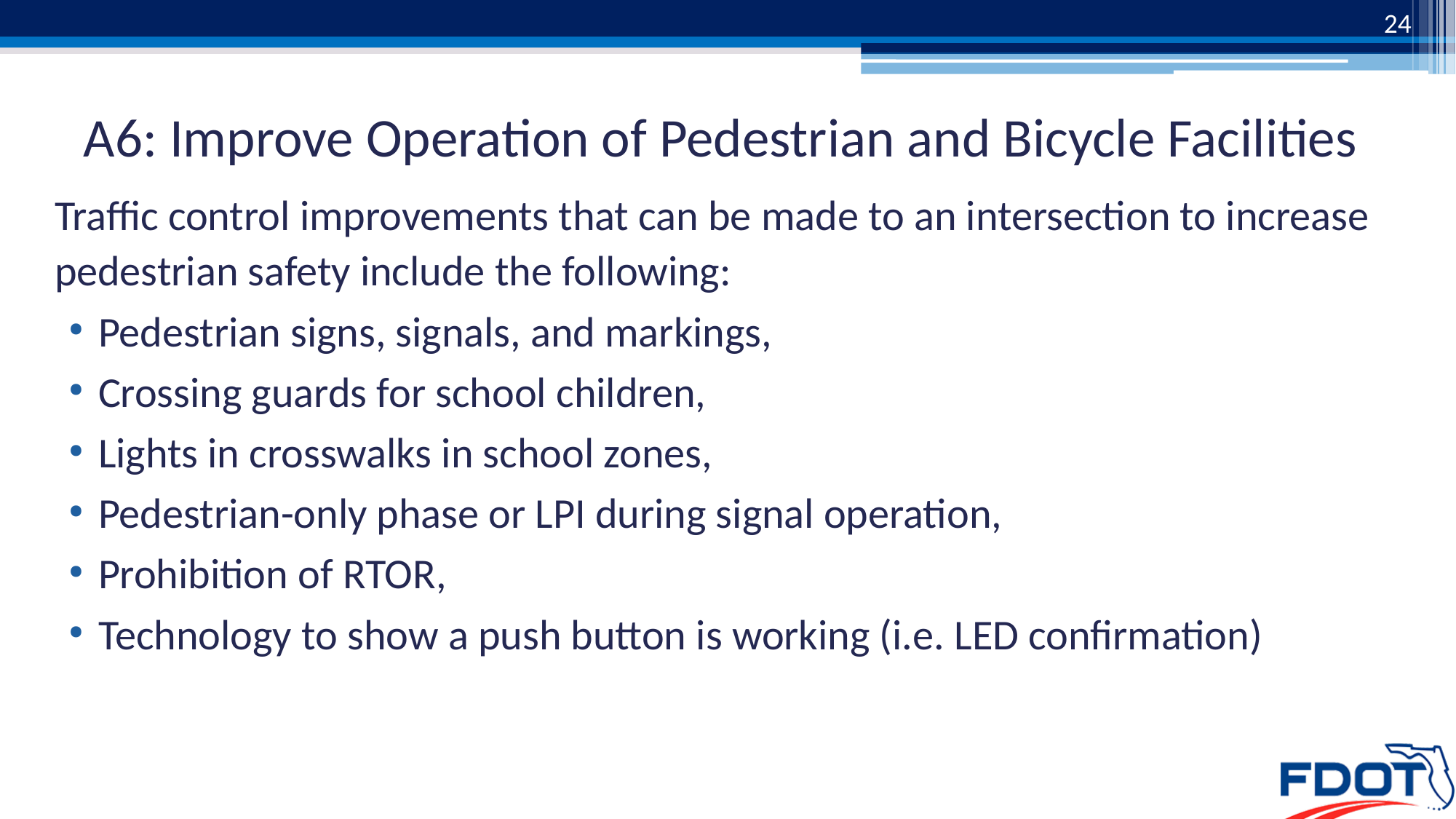

24
# A6: Improve Operation of Pedestrian and Bicycle Facilities
Traffic control improvements that can be made to an intersection to increase pedestrian safety include the following:
Pedestrian signs, signals, and markings,
Crossing guards for school children,
Lights in crosswalks in school zones,
Pedestrian-only phase or LPI during signal operation,
Prohibition of RTOR,
Technology to show a push button is working (i.e. LED confirmation)